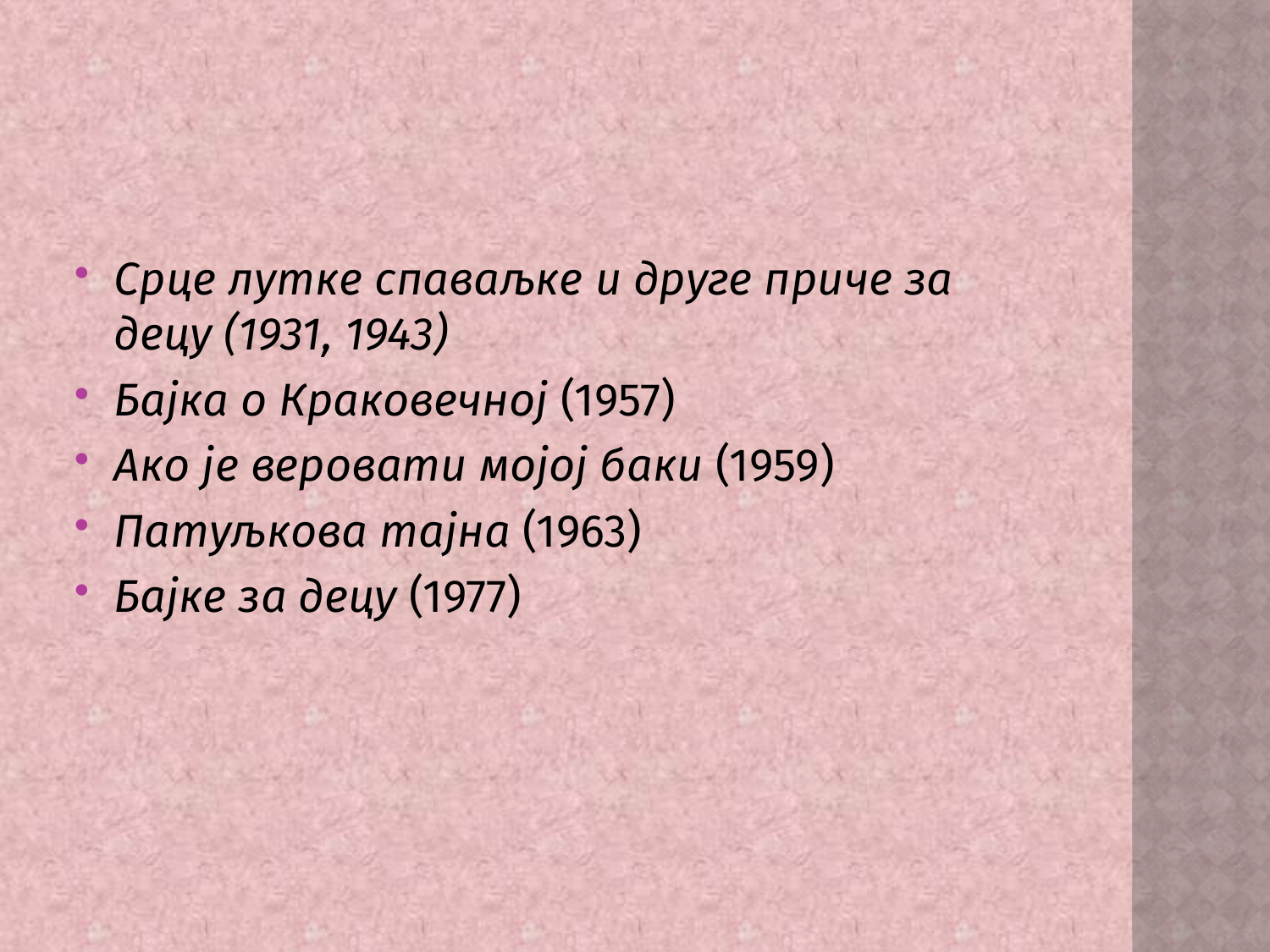

#
Срце лутке спаваљке и друге приче за децу (1931, 1943)
Бајка о Краковечној (1957)
Ако је веровати мојој баки (1959)
Патуљкова тајна (1963)
Бајке за децу (1977)